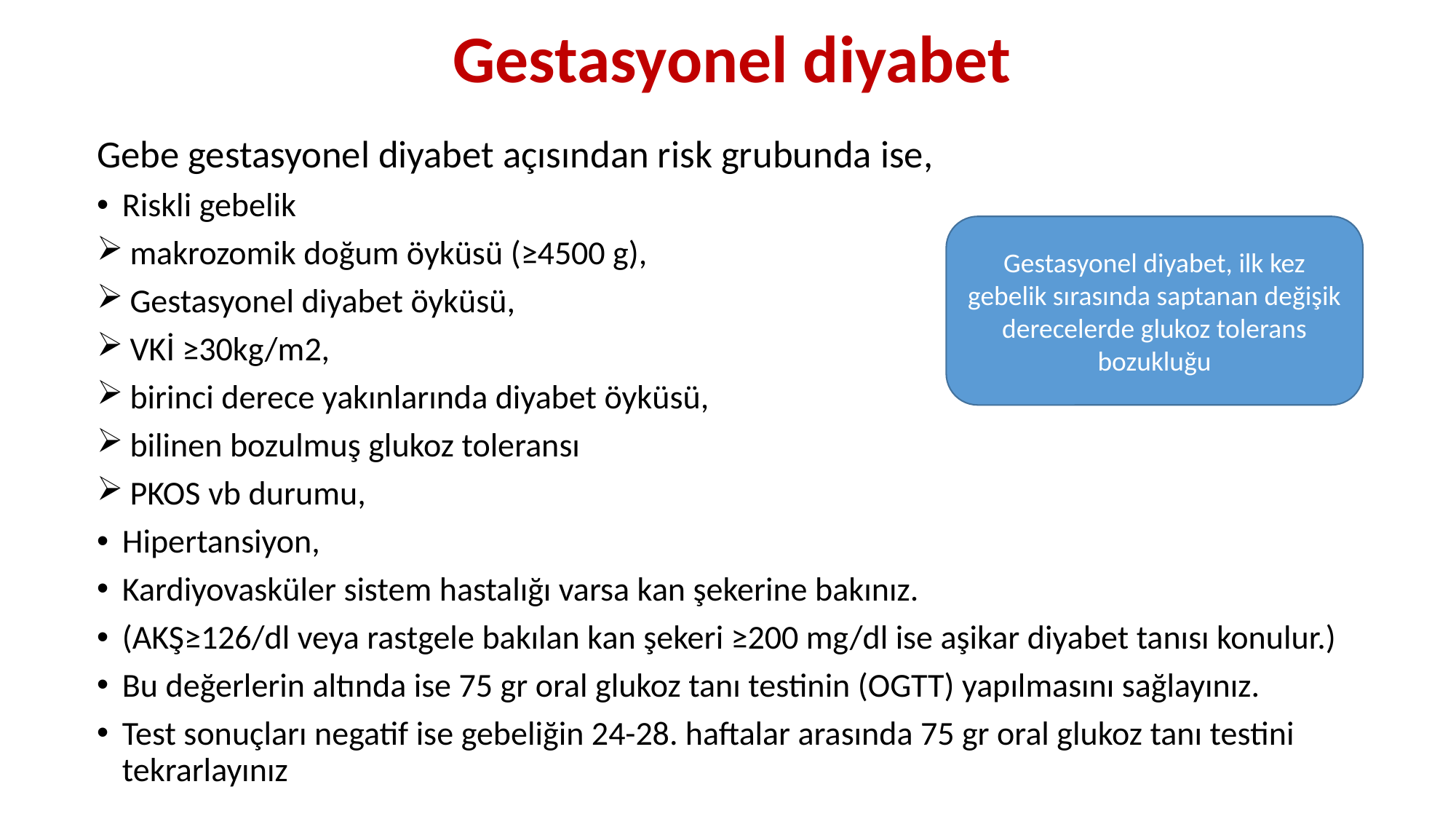

# Gestasyonel diyabet
Gebe gestasyonel diyabet açısından risk grubunda ise,
Riskli gebelik
 makrozomik doğum öyküsü (≥4500 g),
 Gestasyonel diyabet öyküsü,
 VKİ ≥30kg/m2,
 birinci derece yakınlarında diyabet öyküsü,
 bilinen bozulmuş glukoz toleransı
 PKOS vb durumu,
Hipertansiyon,
Kardiyovasküler sistem hastalığı varsa kan şekerine bakınız.
(AKŞ≥126/dl veya rastgele bakılan kan şekeri ≥200 mg/dl ise aşikar diyabet tanısı konulur.)
Bu değerlerin altında ise 75 gr oral glukoz tanı testinin (OGTT) yapılmasını sağlayınız.
Test sonuçları negatif ise gebeliğin 24-28. haftalar arasında 75 gr oral glukoz tanı testini tekrarlayınız
Gestasyonel diyabet, ilk kez gebelik sırasında saptanan değişik derecelerde glukoz tolerans bozukluğu